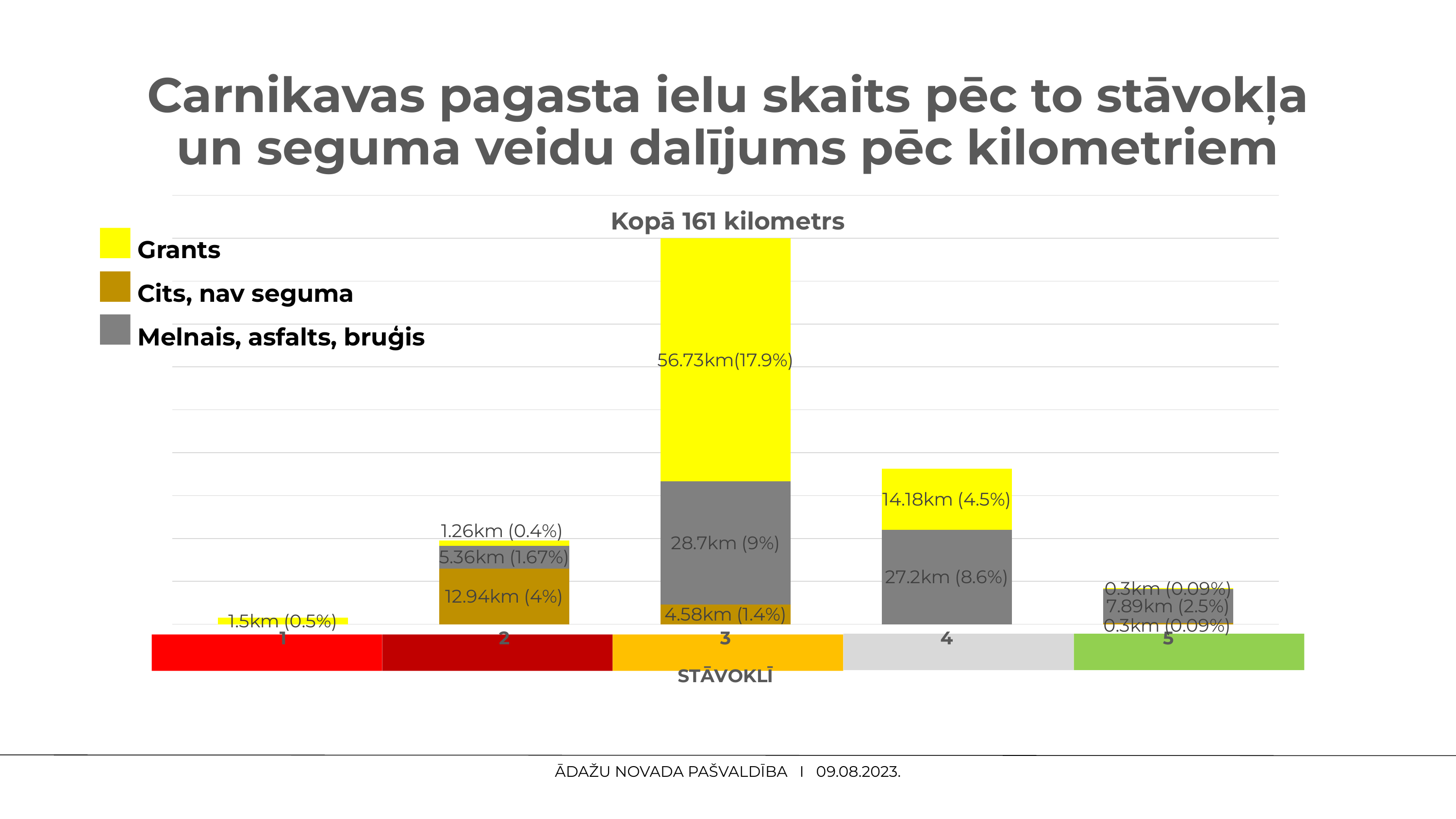

# Carnikavas pagasta ielu skaits pēc to stāvokļa un seguma veidu dalījums pēc kilometriem

### Chart

| Category | cits, nav seguma | melnais,asfalts, bruģis | grants |
|---|---|---|---|
| 1 | None | None | 1.5 |
| 2 | 12.939999999999998 | 5.36 | 1.26 |
| 3 | 4.58 | 28.7 | 56.730000000000004 |
| 4 | None | 22.04 | 14.18 |
| 5 | 0.3 | 7.89 | 0.3 |
Kopā 161 kilometrs
Grants
Cits, nav seguma
Melnais, asfalts, bruģis

ĀDAŽU NOVADA PAŠVALDĪBA   I   09.08.2023.